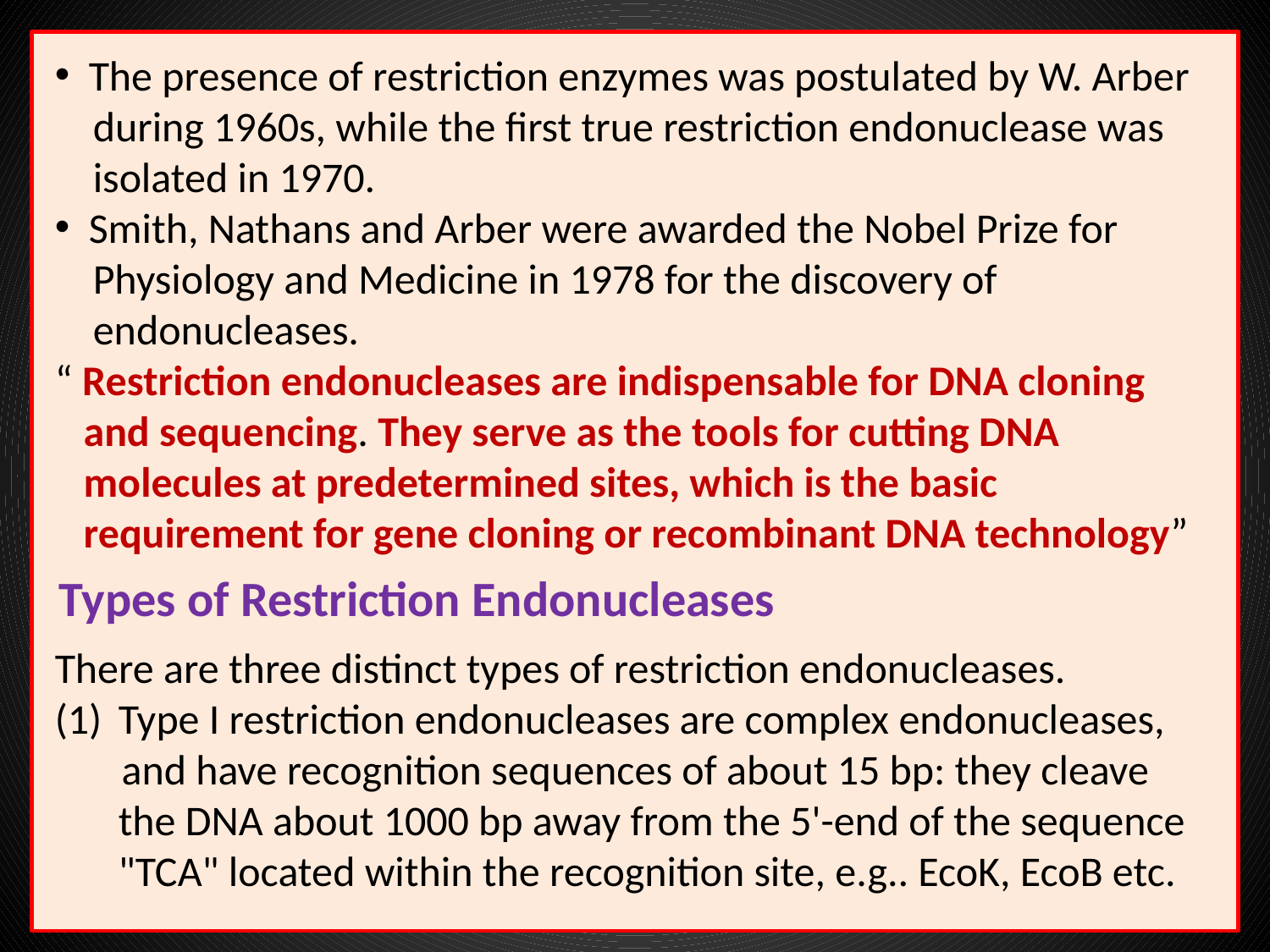

The presence of restriction enzymes was postulated by W. Arber
    during 1960s, while the first true restriction endonuclease was
    isolated in 1970.
  Smith, Nathans and Arber were awarded the Nobel Prize for
    Physiology and Medicine in 1978 for the discovery of
    endonucleases.
“ Restriction endonucleases are indispensable for DNA cloning
   and sequencing. They serve as the tools for cutting DNA
   molecules at predetermined sites, which is the basic
   requirement for gene cloning or recombinant DNA technology”
Types of Restriction Endonucleases
There are three distinct types of restriction endonucleases.
Type I restriction endonucleases are complex endonucleases,
       and have recognition sequences of about 15 bp: they cleave the DNA about 1000 bp away from the 5'-end of the sequence "TCA" located within the recognition site, e.g.. EcoK, EcoB etc.